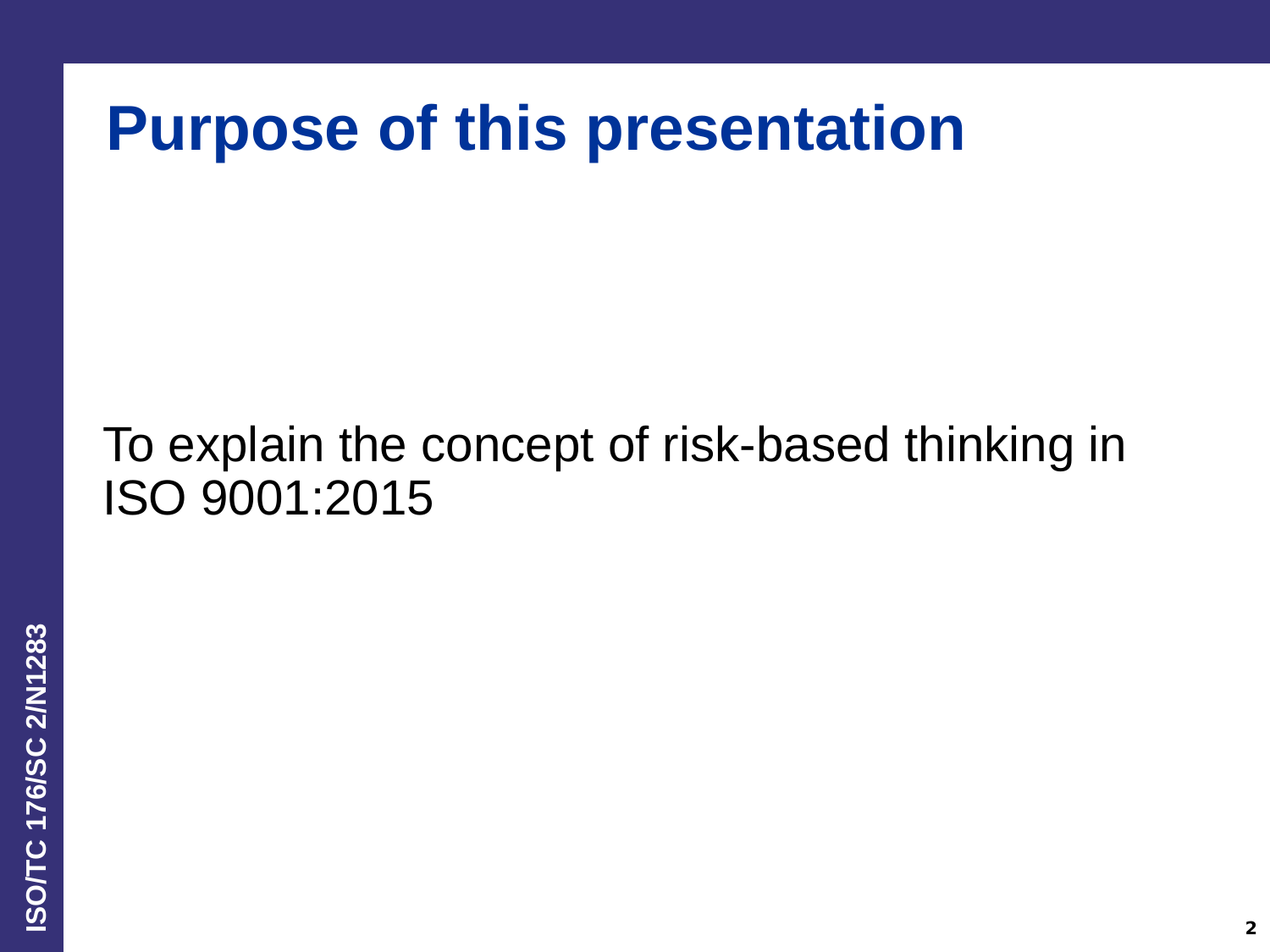

Purpose of this presentation

To explain the concept of risk-based thinking in ISO 9001:2015
2